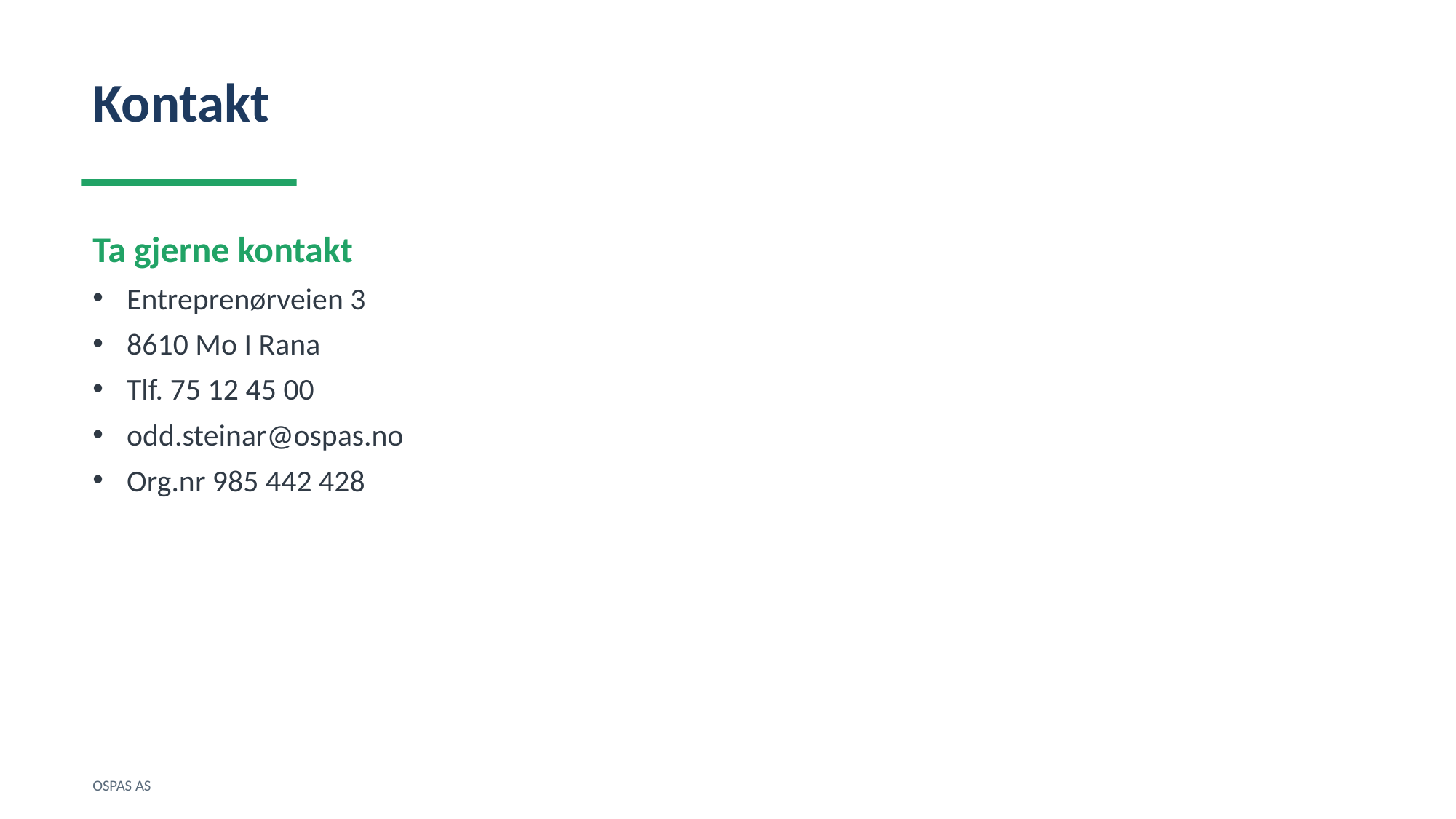

Kontakt

Ta gjerne kontakt
Entreprenørveien 3
8610 Mo I Rana
Tlf. 75 12 45 00
odd.steinar@ospas.no
Org.nr 985 442 428
OSPAS AS